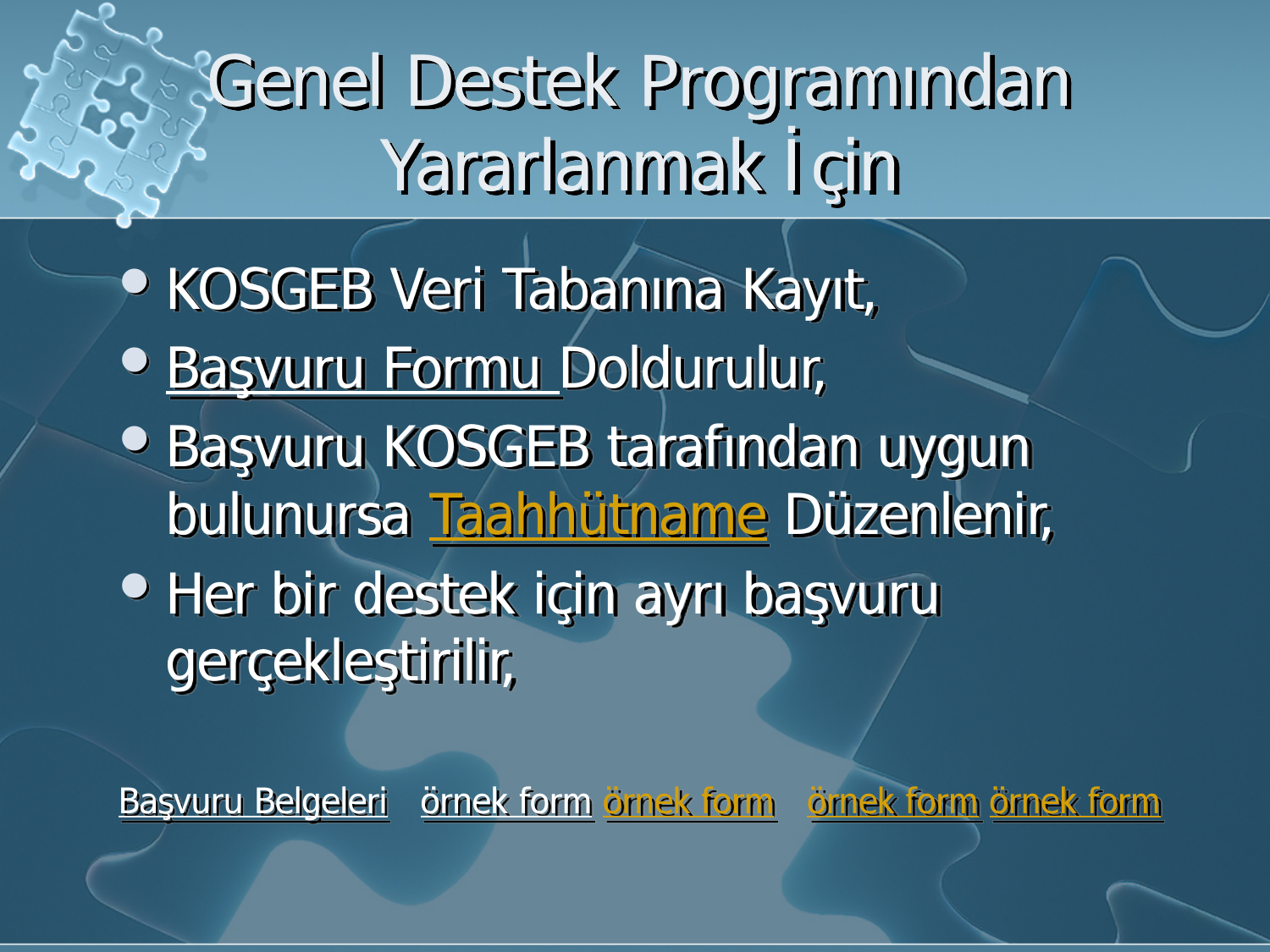

# Genel Destek Programından Yararlanmak İçin
KOSGEB Veri Tabanına Kayıt,
Başvuru Formu Doldurulur,
Başvuru KOSGEB tarafından uygun bulunursa Taahhütname Düzenlenir,
Her bir destek için ayrı başvuru gerçekleştirilir,

Başvuru Belgeleri   örnek form örnek form   örnek form örnek form